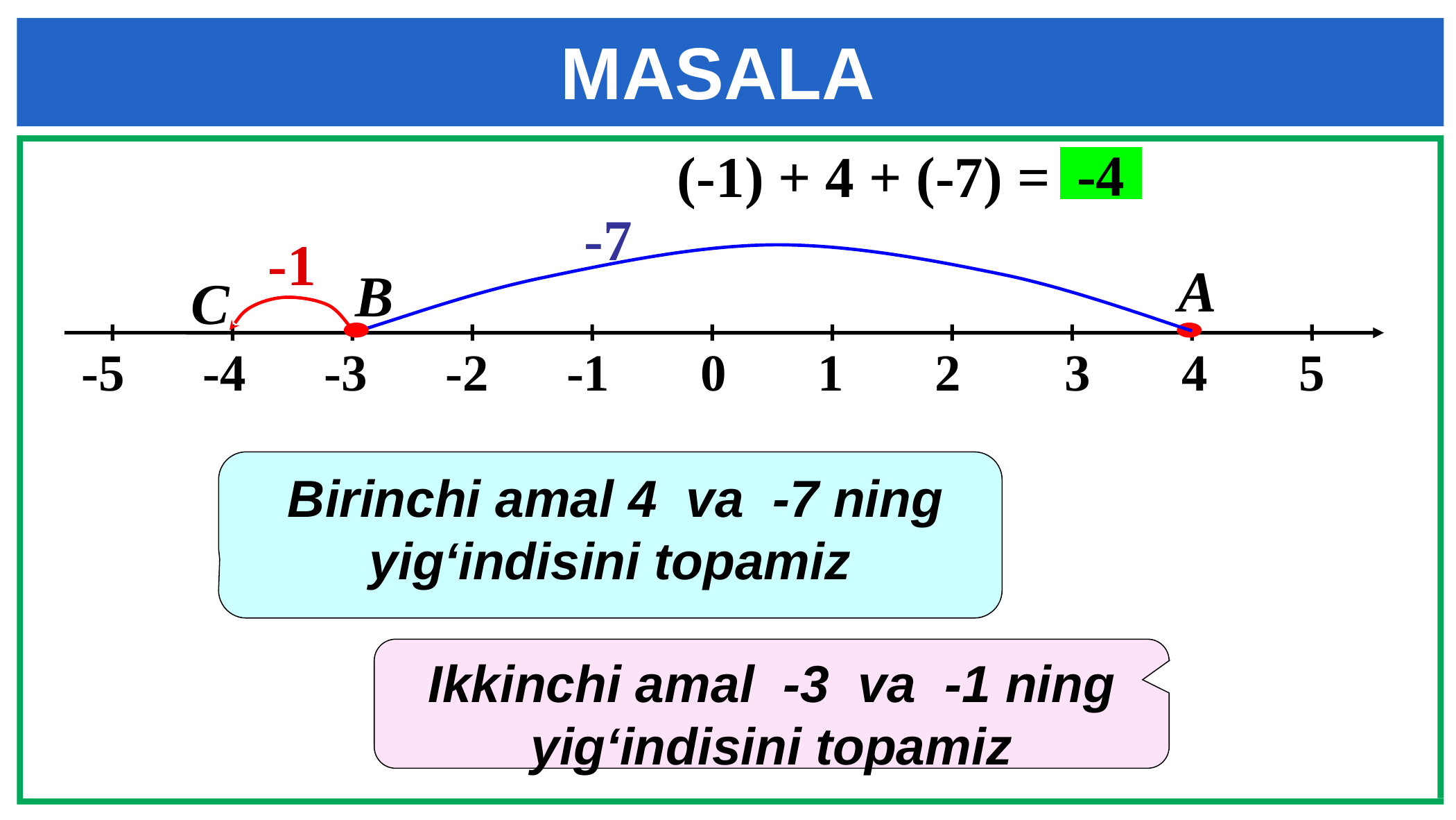

MASALA
 (-1) + 4 + (-7) =
-4
-7
-1

А
В
С

-5      -4      -3      -2      -1       0       1       2        3       4       5

 Birinchi amal 4  va  -7 ning yig‘indisini topamiz
Ikkinchi amal  -3  va  -1 ning yig‘indisini topamiz